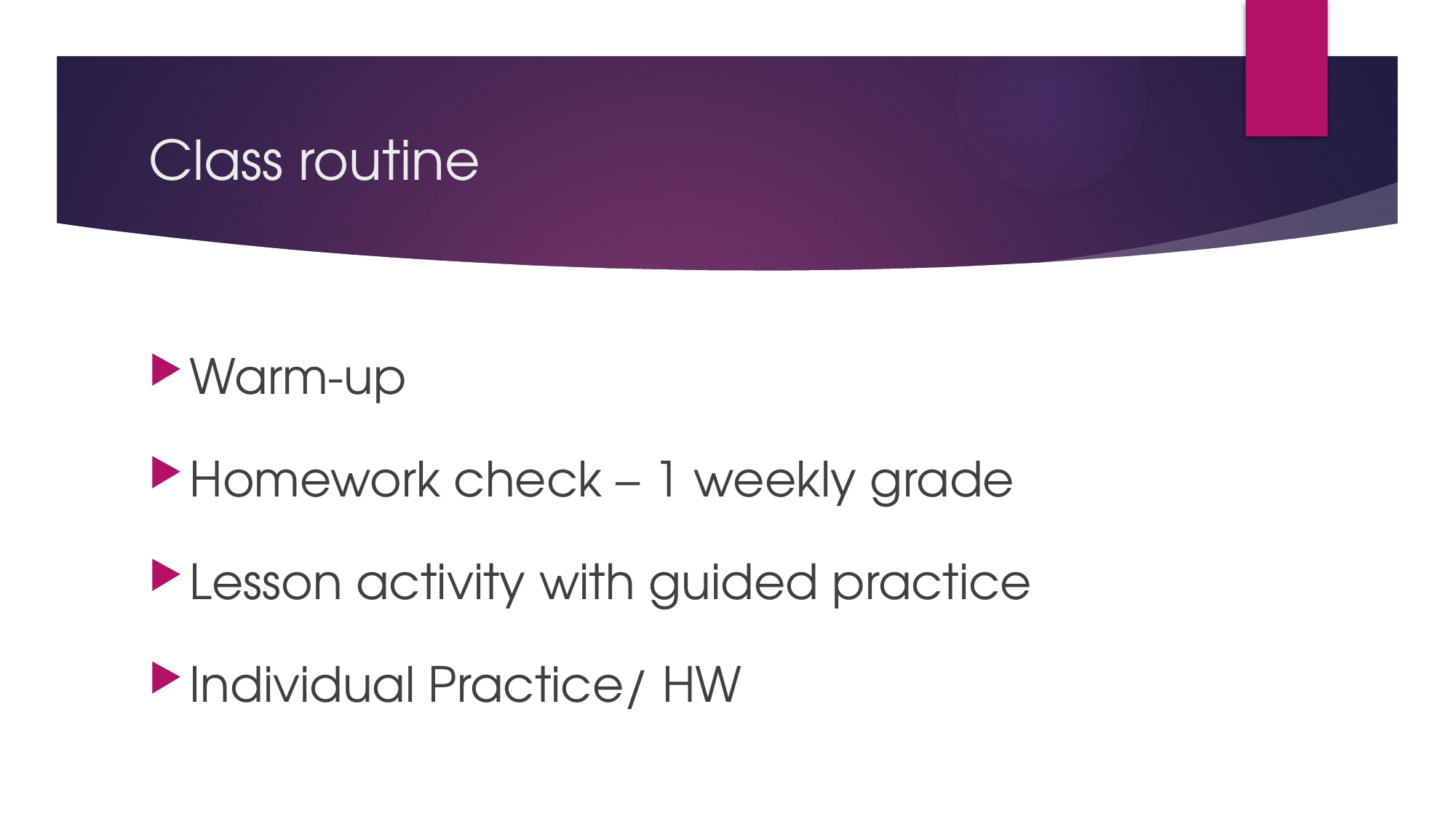

# Class routine
Warm-up
Homework check – 1 weekly grade
Lesson activity with guided practice
Individual Practice/ HW